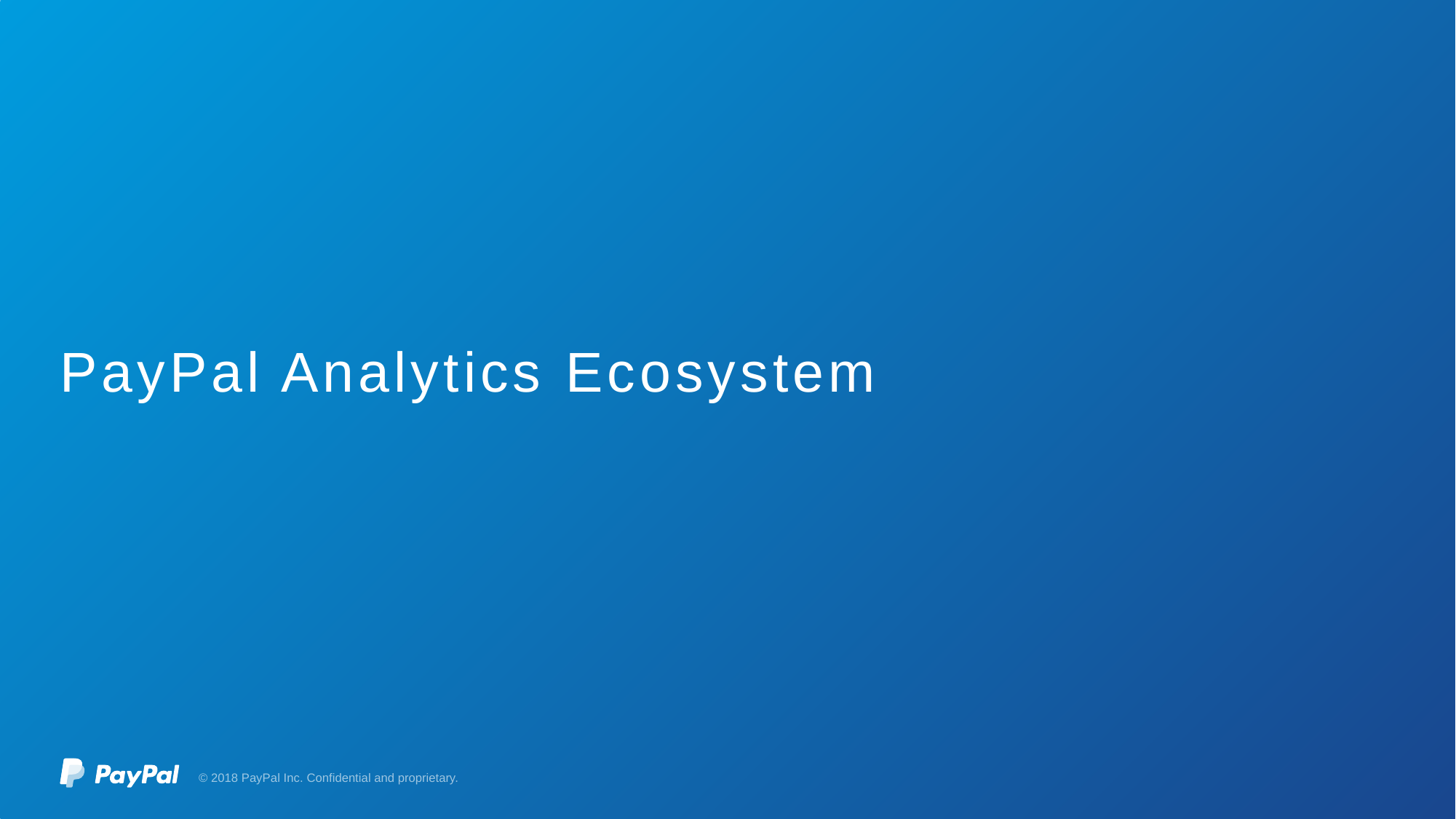

# PayPal Analytics Ecosystem
© 2018 PayPal Inc. Confidential and proprietary.